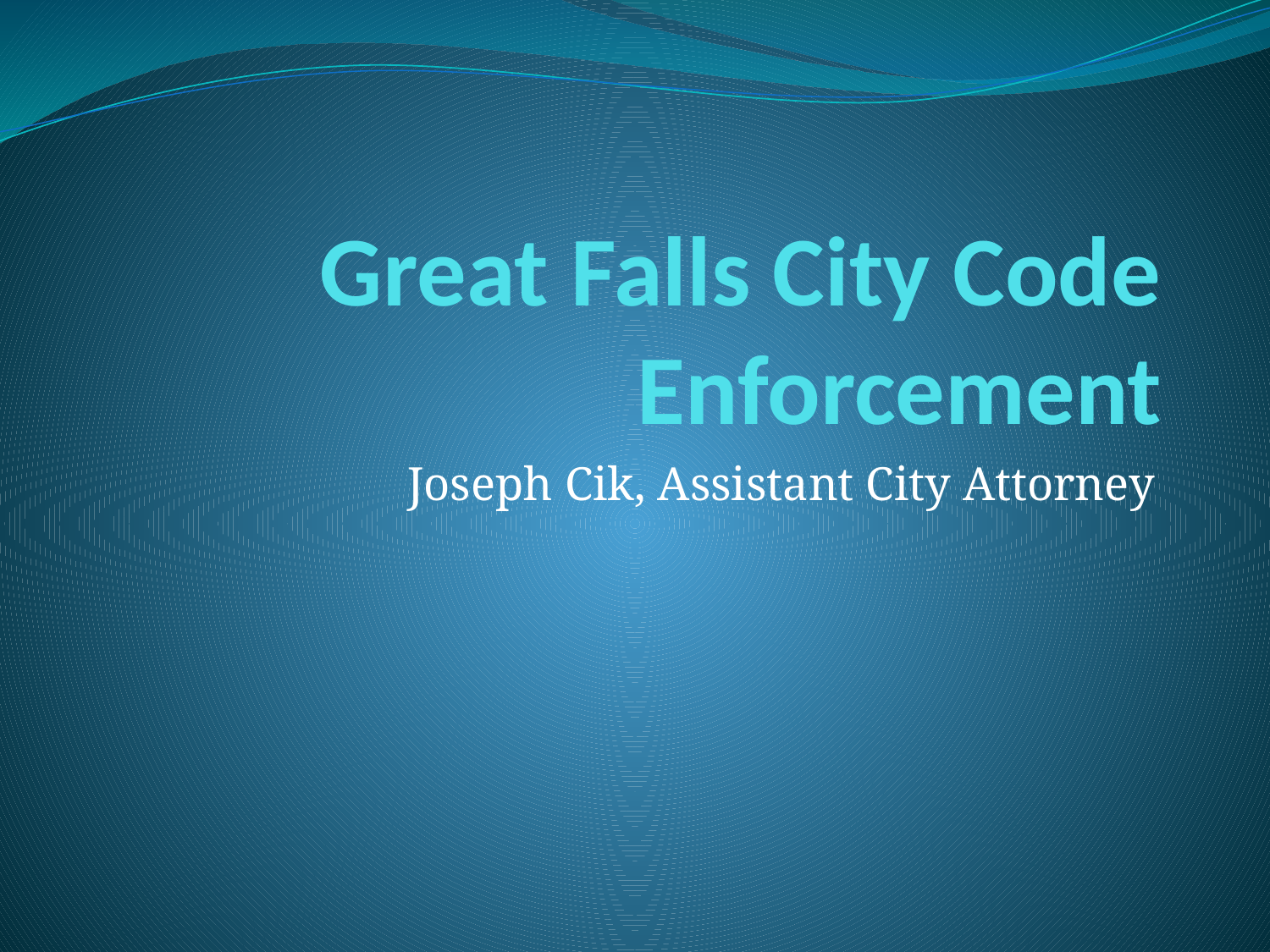

# Great Falls City Code Enforcement
Joseph Cik, Assistant City Attorney